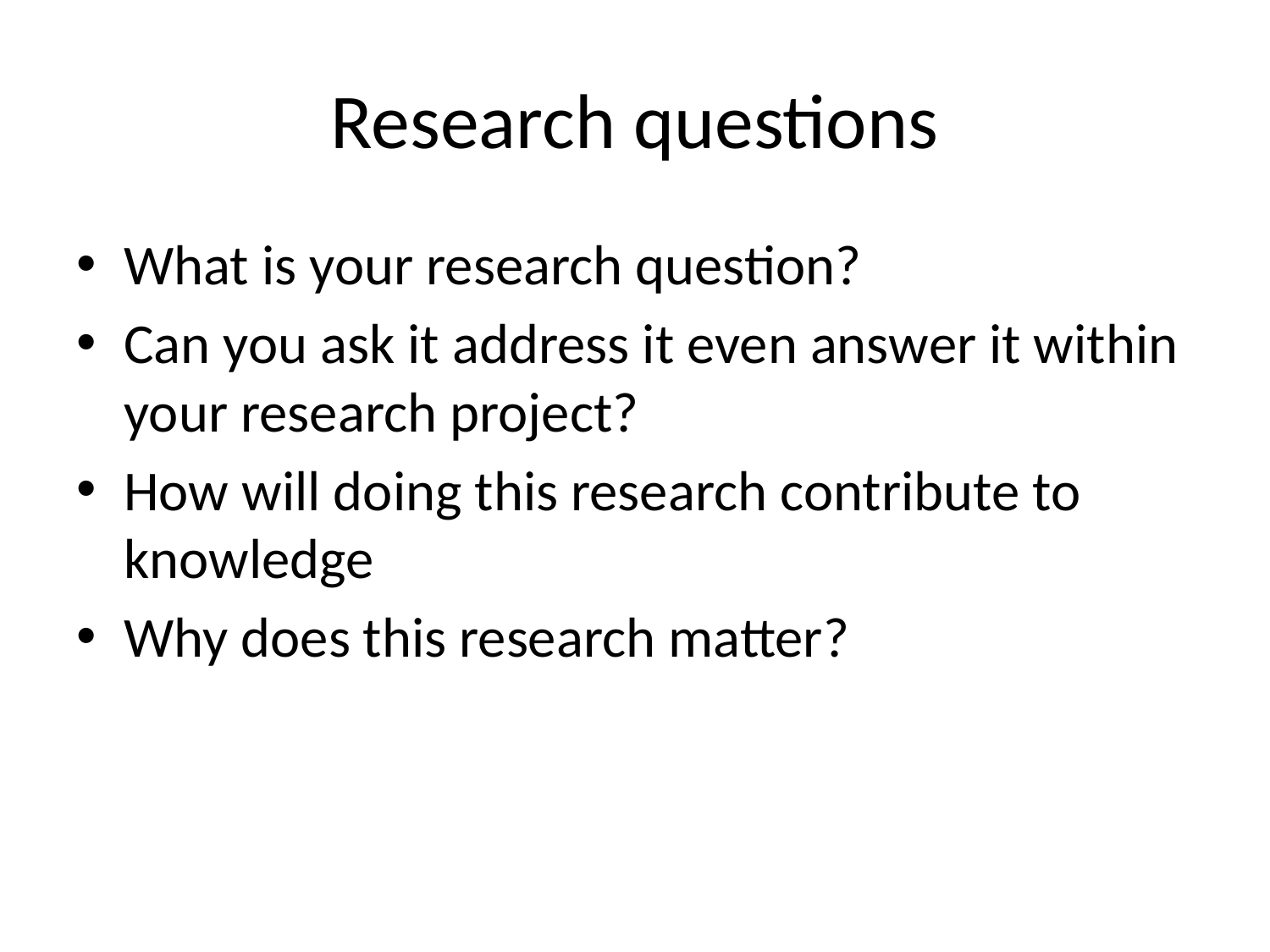

# Research questions
What is your research question?
Can you ask it address it even answer it within your research project?
How will doing this research contribute to knowledge
Why does this research matter?